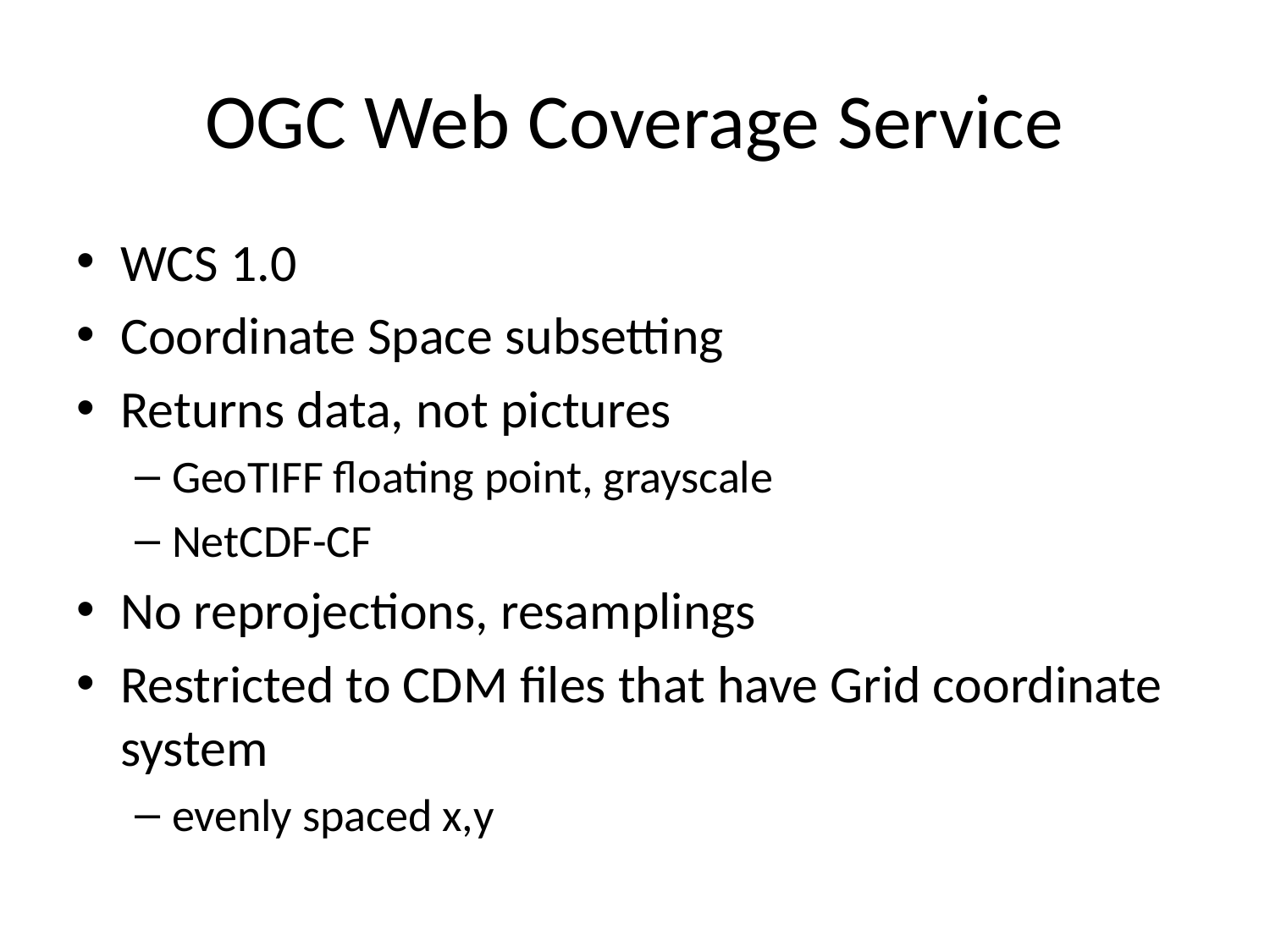

OGC Web Coverage Service
WCS 1.0
Coordinate Space subsetting
Returns data, not pictures
GeoTIFF floating point, grayscale
NetCDF-CF
No reprojections, resamplings
Restricted to CDM files that have Grid coordinate system
evenly spaced x,y